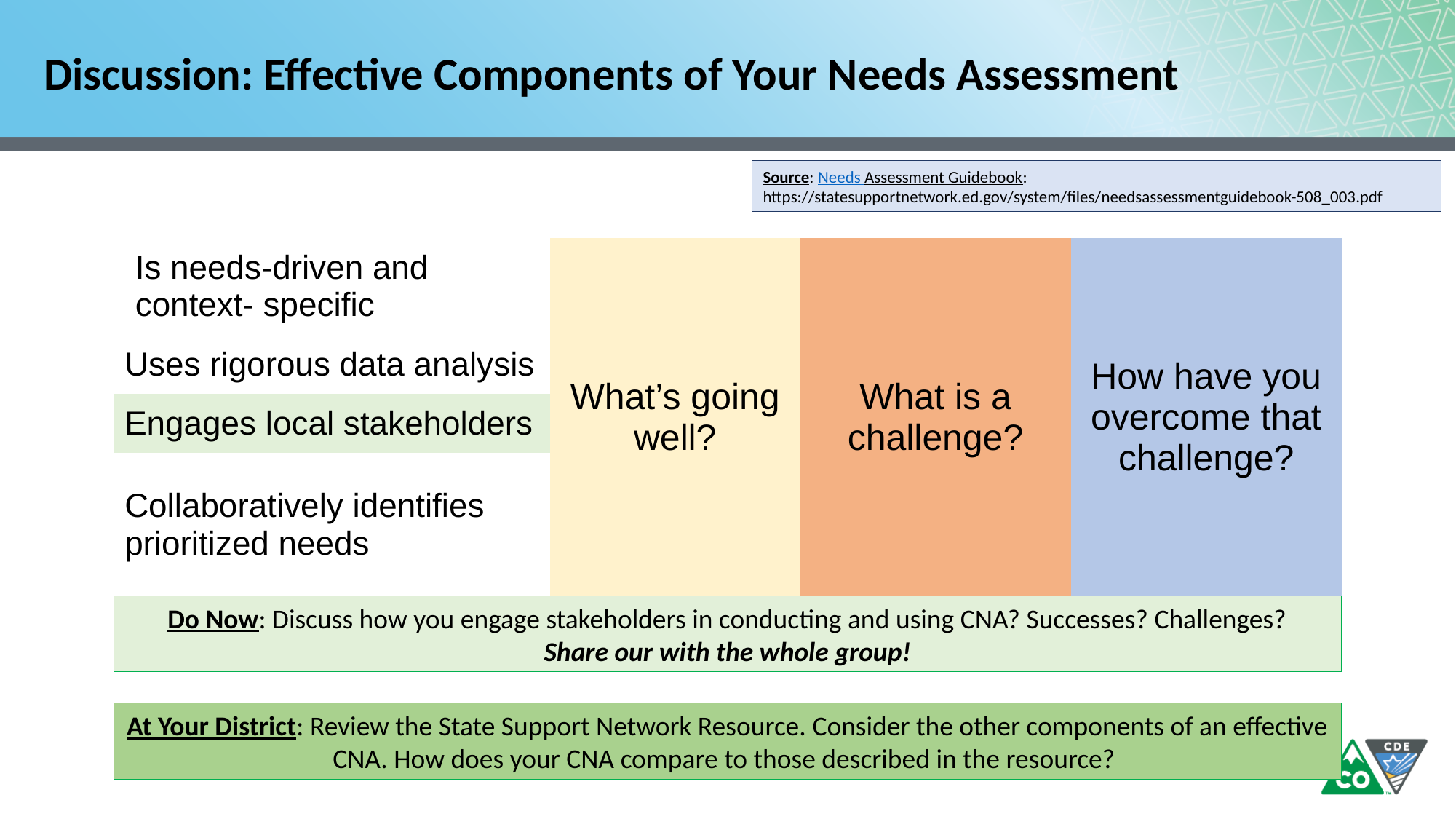

# Discussion: Effective Components of Your Needs Assessment
Source: Needs Assessment Guidebook: https://statesupportnetwork.ed.gov/system/files/needsassessmentguidebook-508_003.pdf
| Is needs-driven and context- specific | What’s going well? | What is a challenge? | How have you overcome that challenge? |
| --- | --- | --- | --- |
| Uses rigorous data analysis |  |  |  |
| Engages local stakeholders |  |  |  |
| Collaboratively identifies prioritized needs |  |  |  |
Do Now: Discuss how you engage stakeholders in conducting and using CNA? Successes? Challenges?
Share our with the whole group!
At Your District: Review the State Support Network Resource. Consider the other components of an effective CNA. How does your CNA compare to those described in the resource?